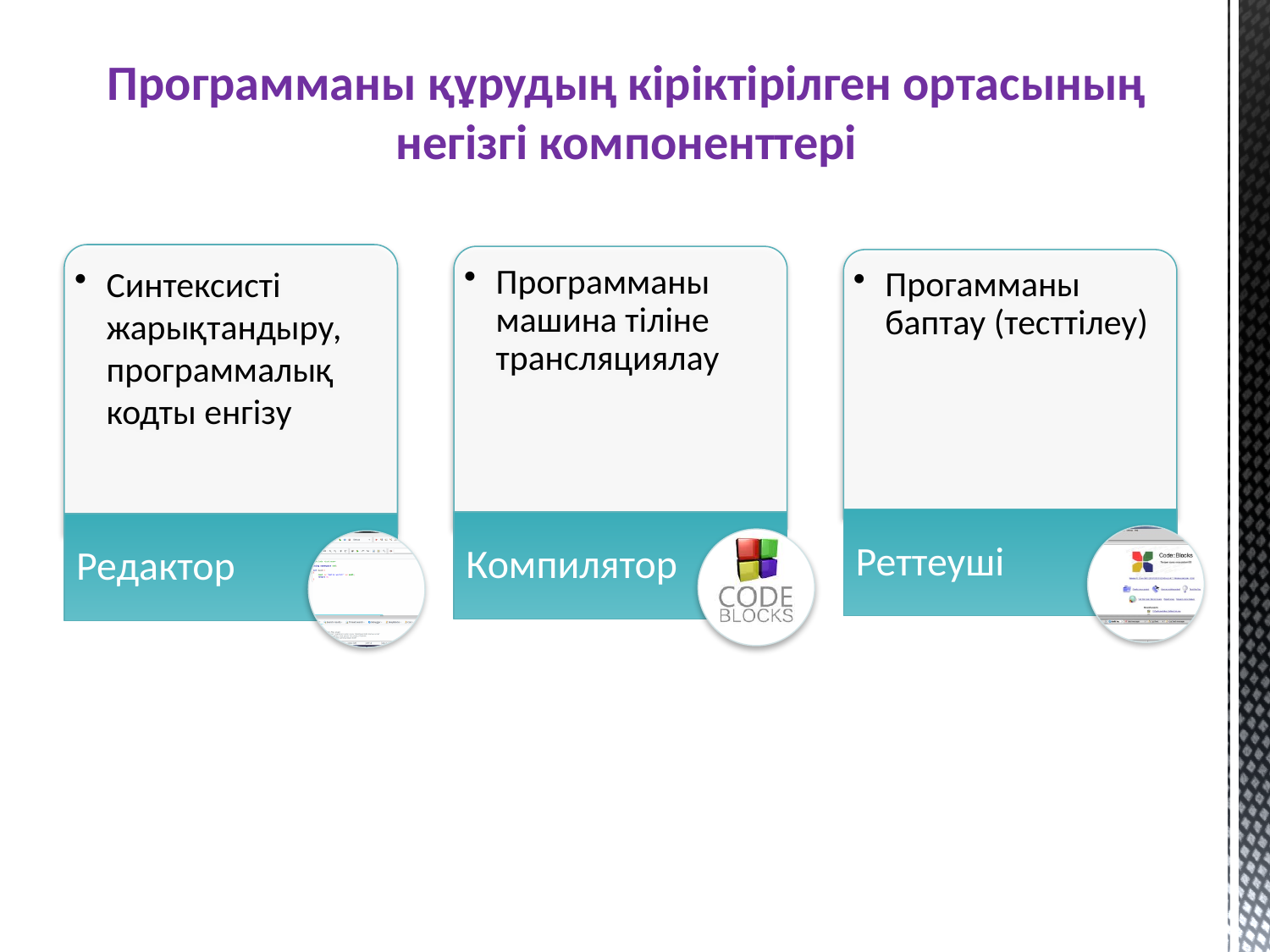

# Программаны құрудың кіріктірілген ортасының негізгі компоненттері
Cинтексисті жарықтандыру, программалық кодты енгізу
Редактор
Программаны машина тіліне трансляциялау
Компилятор
Прогамманы баптау (тесттілеу)
Реттеуші